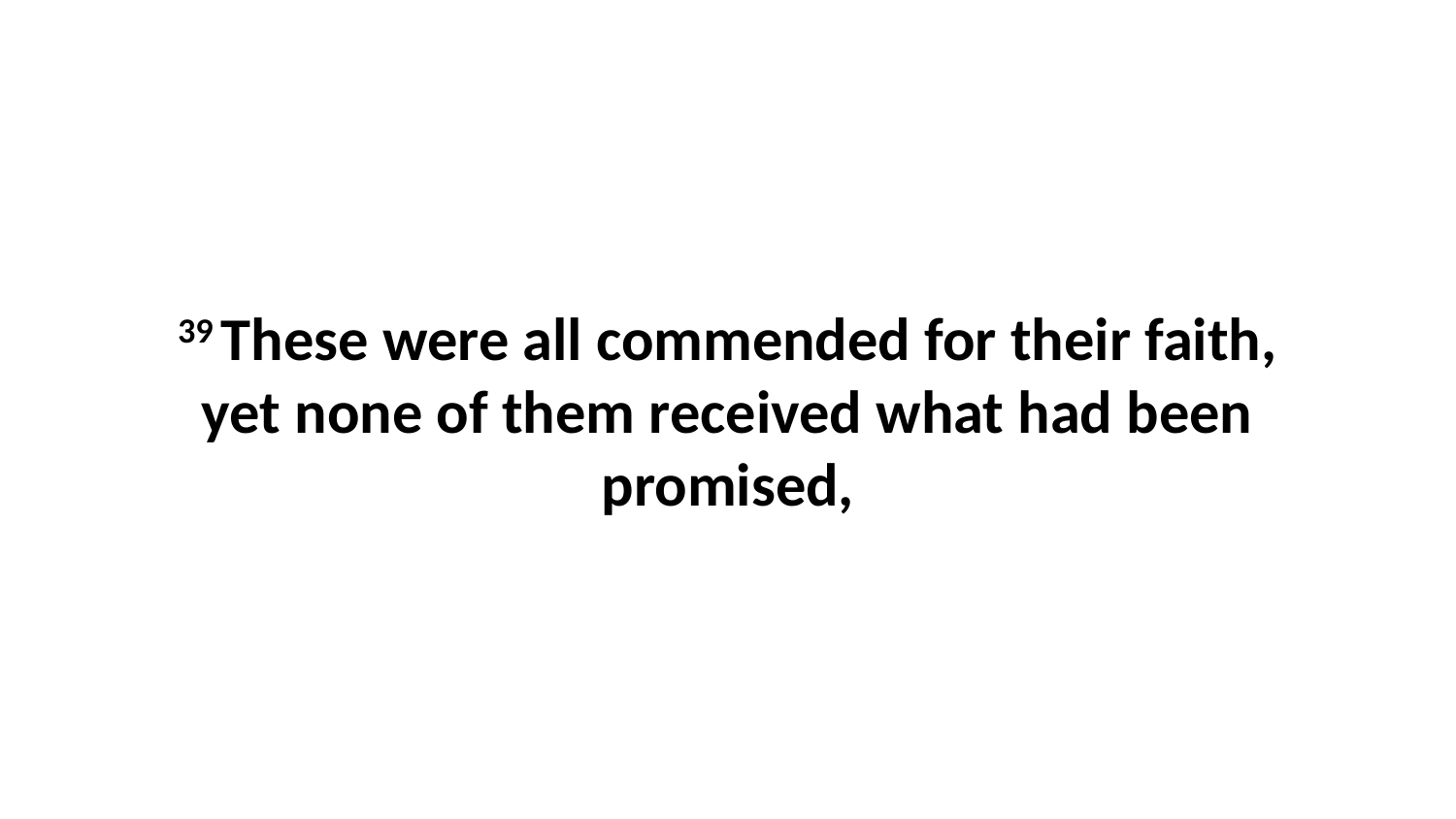

39 These were all commended for their faith, yet none of them received what had been promised,